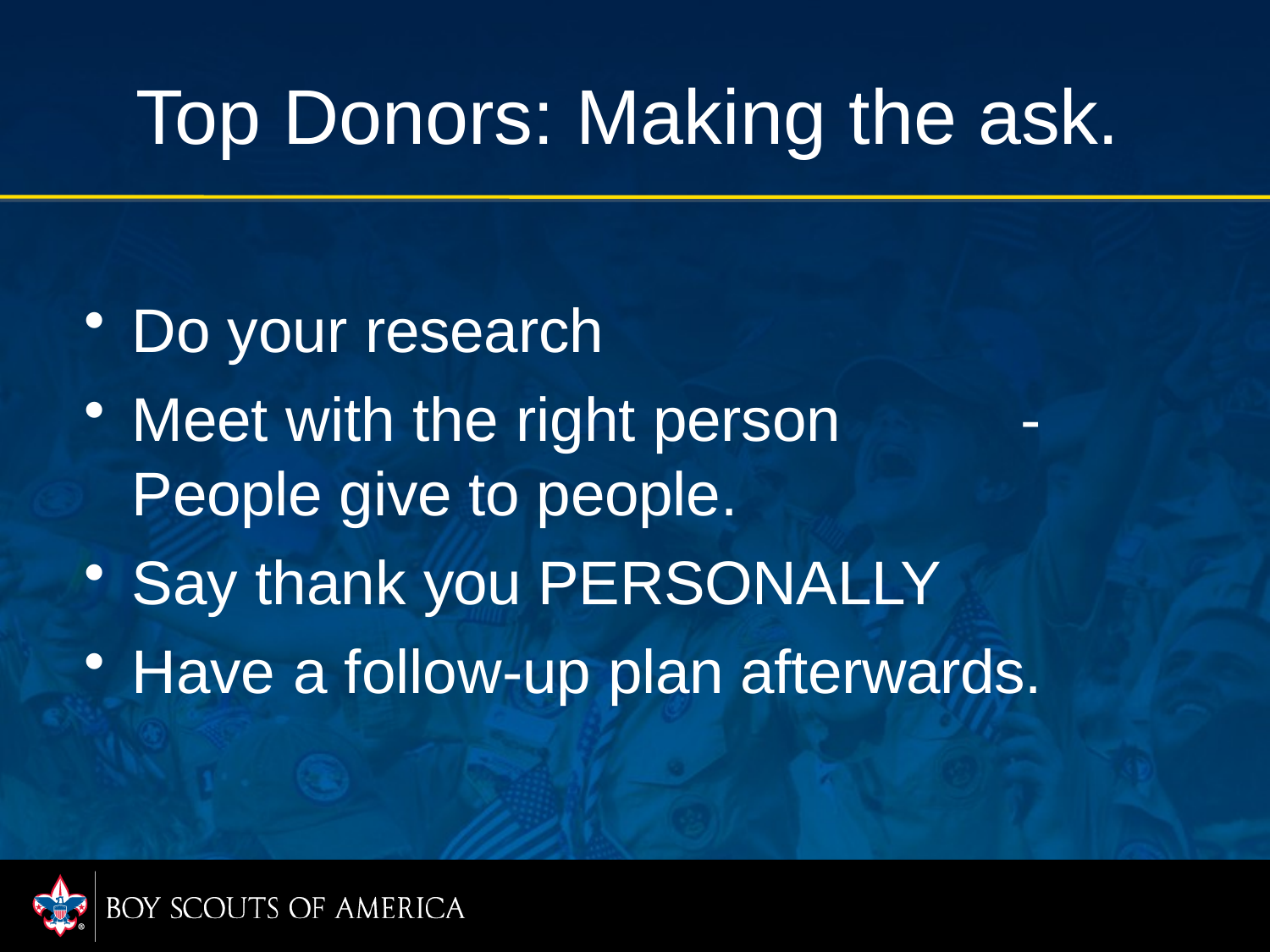

# Top Donors: Making the ask.
Do your research
Meet with the right person  		- People give to people.
Say thank you PERSONALLY
Have a follow-up plan afterwards.